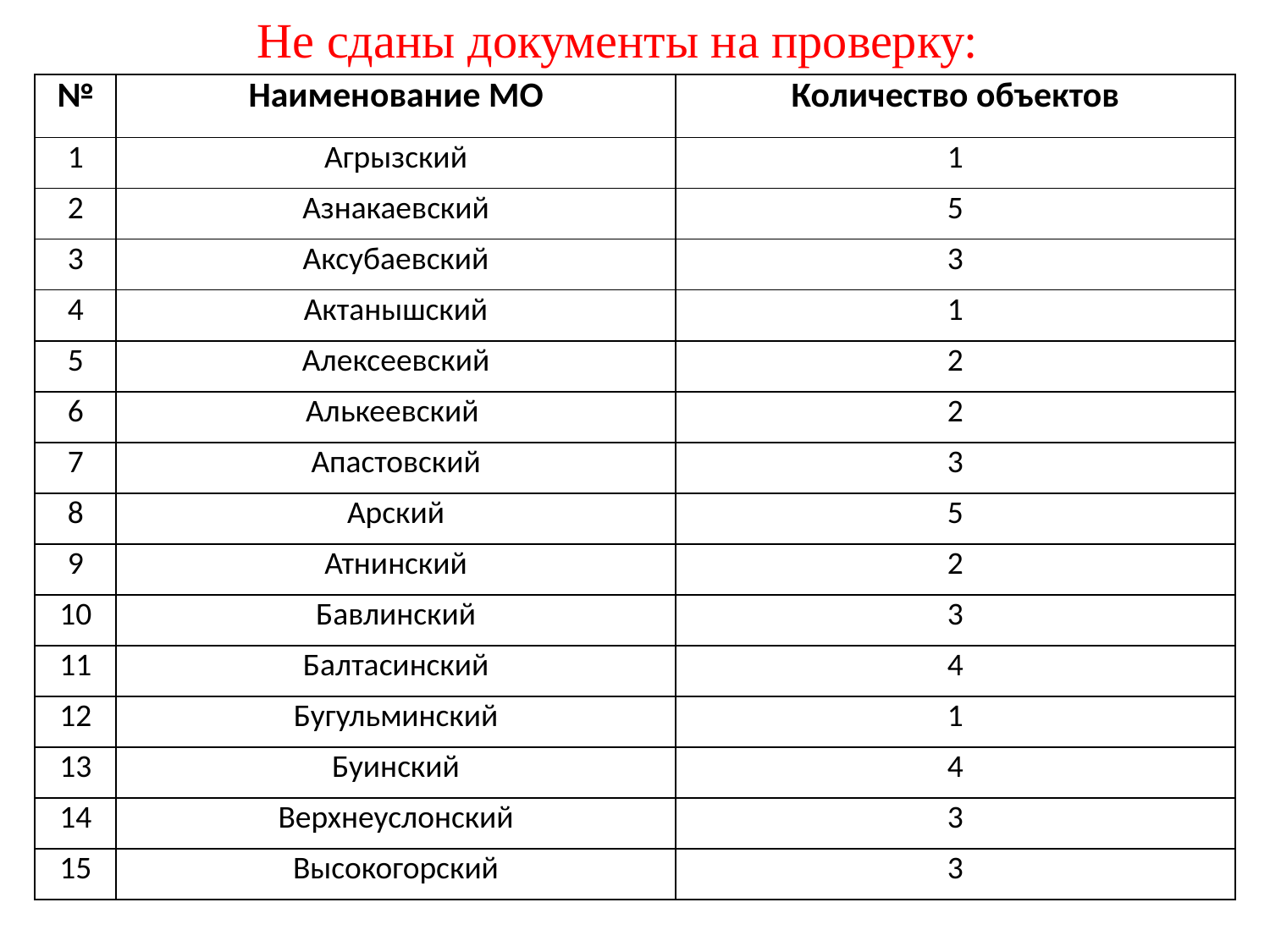

Не сданы документы на проверку:
| № | Наименование МО | Количество объектов |
| --- | --- | --- |
| 1 | Агрызский | 1 |
| 2 | Азнакаевский | 5 |
| 3 | Аксубаевский | 3 |
| 4 | Актанышский | 1 |
| 5 | Алексеевский | 2 |
| 6 | Алькеевский | 2 |
| 7 | Апастовский | 3 |
| 8 | Арский | 5 |
| 9 | Атнинский | 2 |
| 10 | Бавлинский | 3 |
| 11 | Балтасинский | 4 |
| 12 | Бугульминский | 1 |
| 13 | Буинский | 4 |
| 14 | Верхнеуслонский | 3 |
| 15 | Высокогорский | 3 |